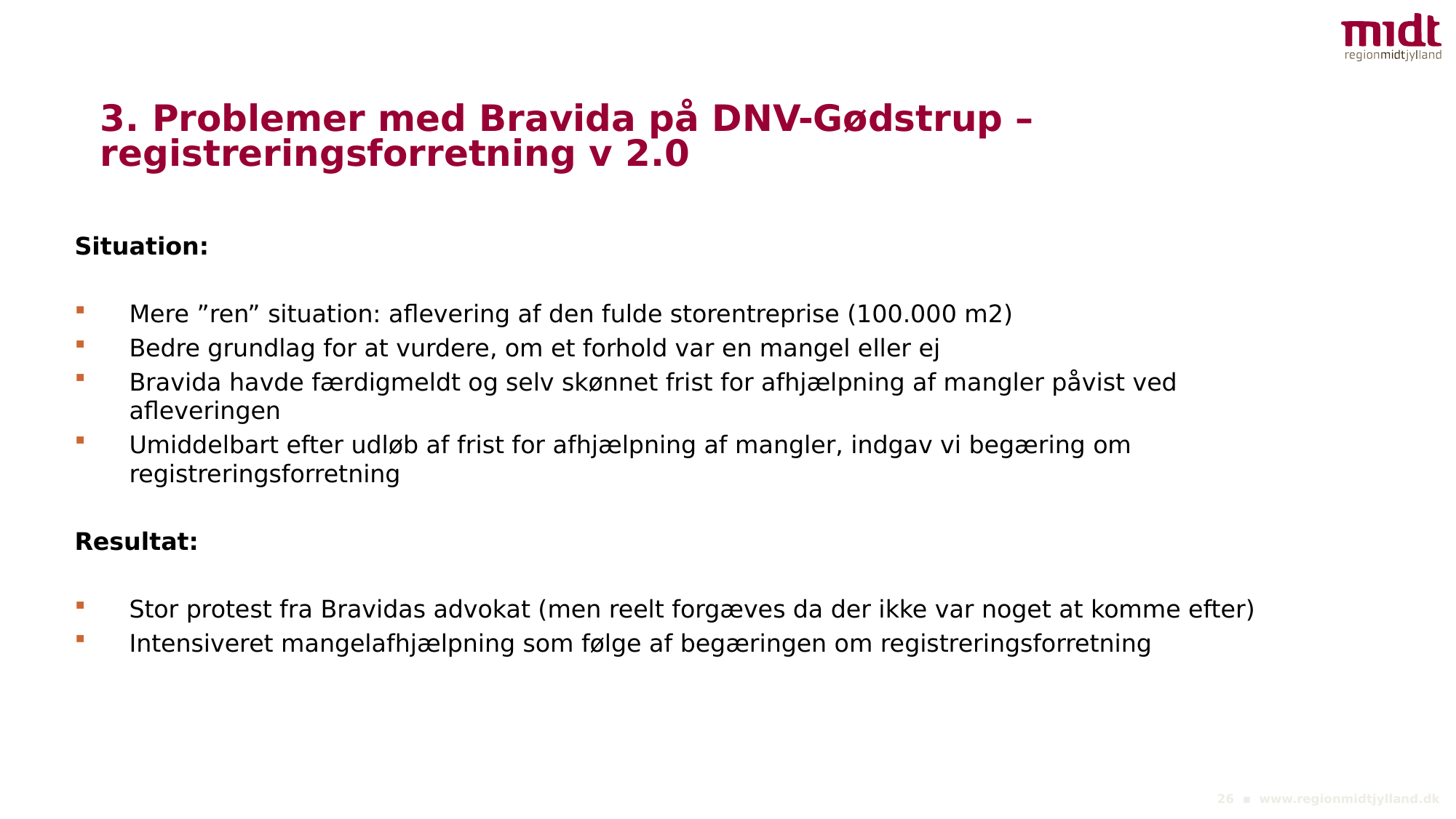

# 3. Problemer med Bravida på DNV-Gødstrup – registreringsforretning v 2.0
Situation:

Mere ”ren” situation: aflevering af den fulde storentreprise (100.000 m2)
Bedre grundlag for at vurdere, om et forhold var en mangel eller ej
Bravida havde færdigmeldt og selv skønnet frist for afhjælpning af mangler påvist ved afleveringen
Umiddelbart efter udløb af frist for afhjælpning af mangler, indgav vi begæring om registreringsforretning

Resultat:

Stor protest fra Bravidas advokat (men reelt forgæves da der ikke var noget at komme efter)
Intensiveret mangelafhjælpning som følge af begæringen om registreringsforretning